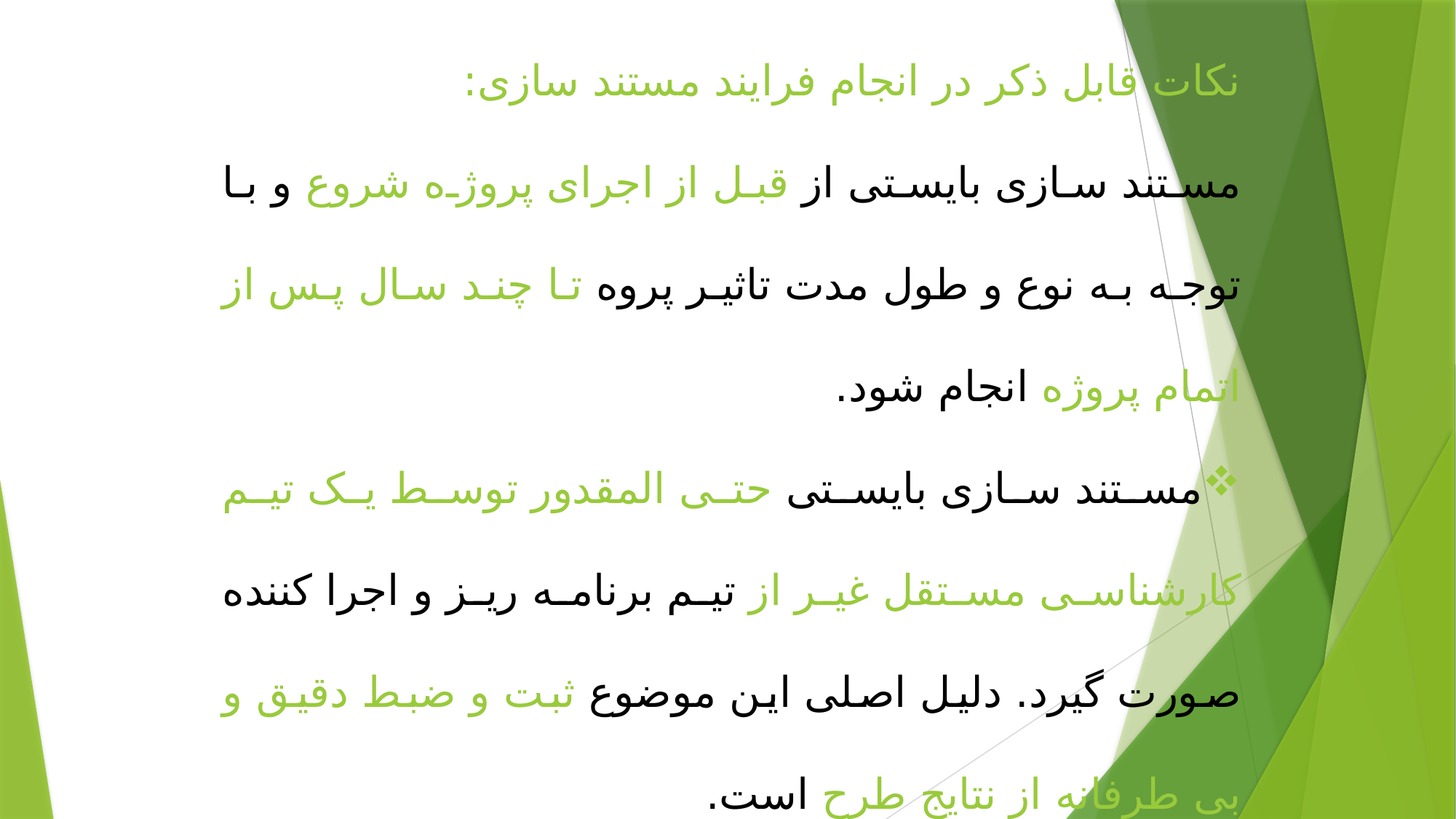

نکات قابل ذکر در انجام فرایند مستند سازی:
مستند سازی بایستی از قبل از اجرای پروژه شروع و با توجه به نوع و طول مدت تاثیر پروه تا چند سال پس از اتمام پروژه انجام شود.
مستند سازی بایستی حتی المقدور توسط یک تیم کارشناسی مستقل غیر از تیم برنامه ریز و اجرا کننده صورت گیرد. دلیل اصلی این موضوع ثبت و ضبط دقیق و بی طرفانه از نتایج طرح است.